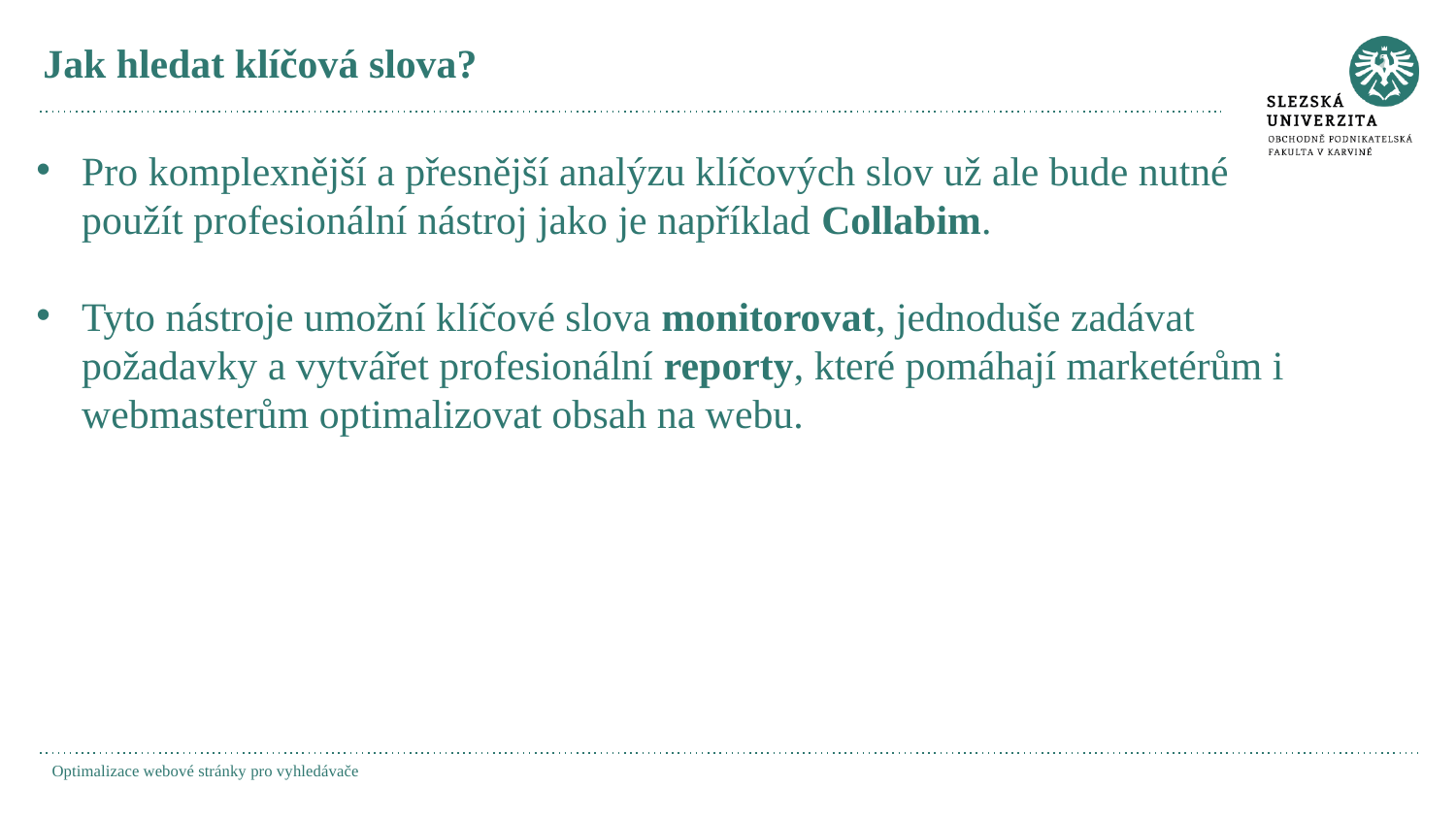

# Jak hledat klíčová slova?
Pro komplexnější a přesnější analýzu klíčových slov už ale bude nutné použít profesionální nástroj jako je například Collabim.
Tyto nástroje umožní klíčové slova monitorovat, jednoduše zadávat požadavky a vytvářet profesionální reporty, které pomáhají marketérům i webmasterům optimalizovat obsah na webu.

Optimalizace webové stránky pro vyhledávače